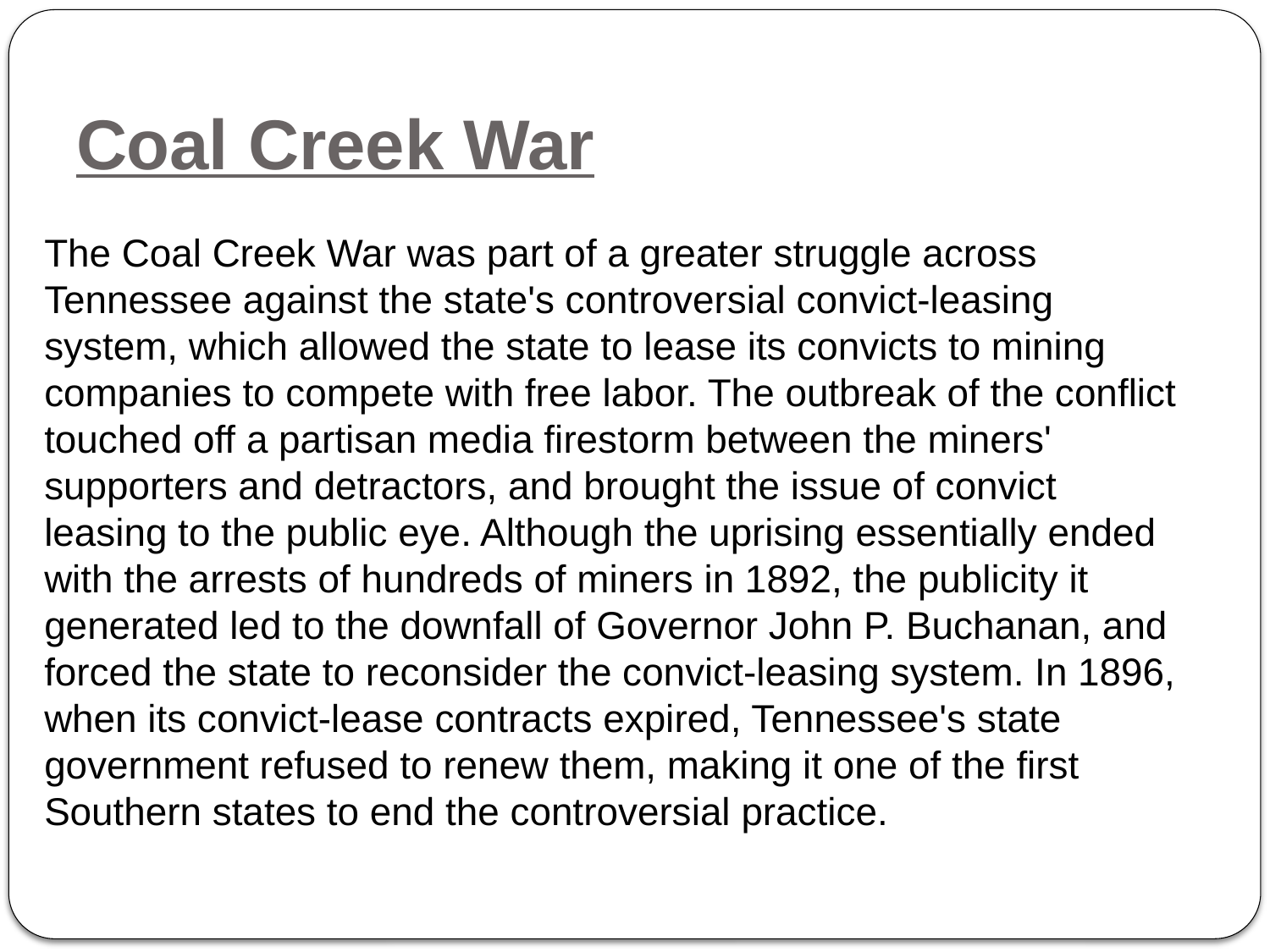

# Coal Creek War
The Coal Creek War was part of a greater struggle across Tennessee against the state's controversial convict-leasing system, which allowed the state to lease its convicts to mining companies to compete with free labor. The outbreak of the conflict touched off a partisan media firestorm between the miners' supporters and detractors, and brought the issue of convict leasing to the public eye. Although the uprising essentially ended with the arrests of hundreds of miners in 1892, the publicity it generated led to the downfall of Governor John P. Buchanan, and forced the state to reconsider the convict-leasing system. In 1896, when its convict-lease contracts expired, Tennessee's state government refused to renew them, making it one of the first Southern states to end the controversial practice.